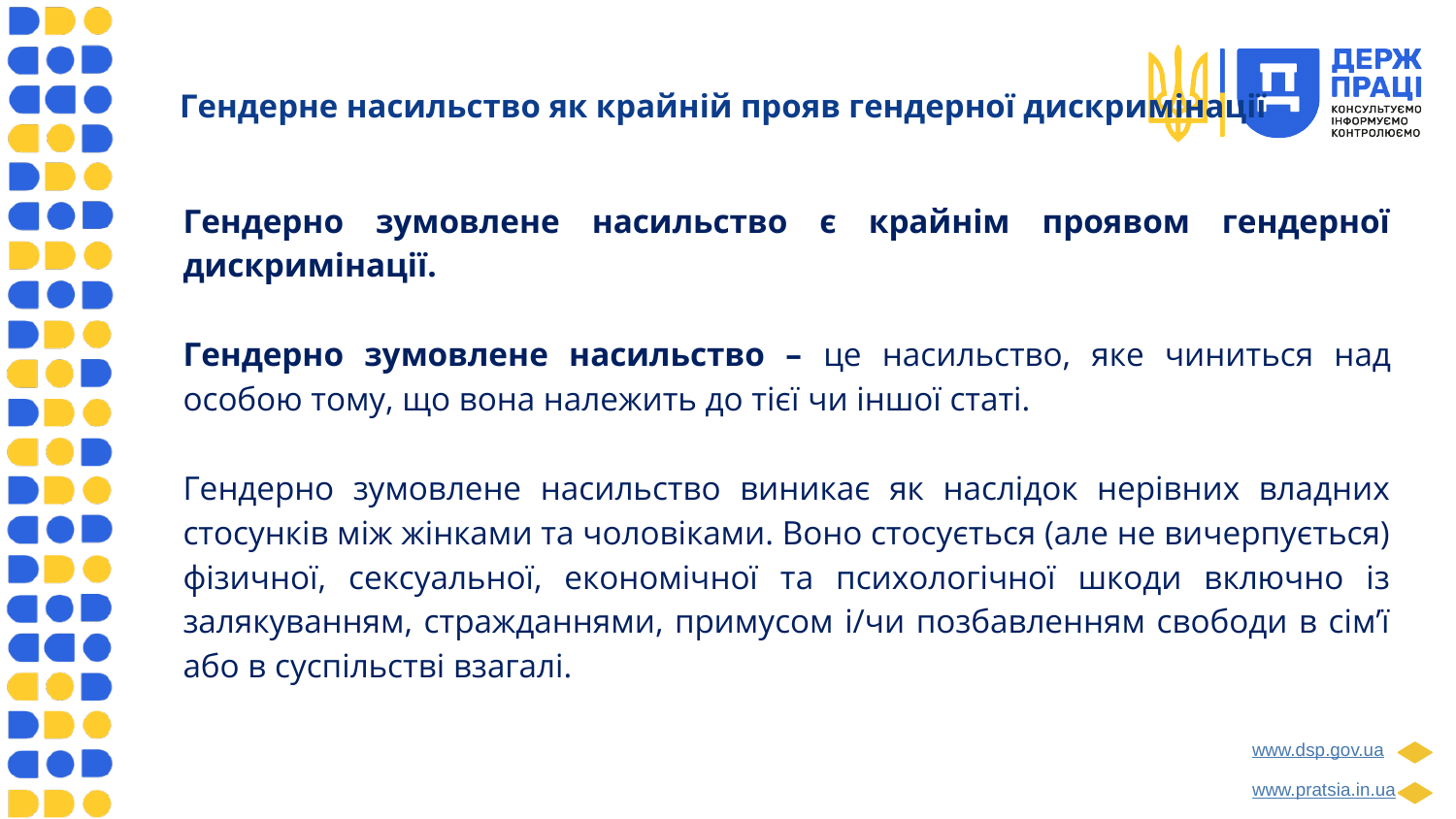

# Гендерне насильство як крайній прояв гендерної дискримінації
Гендерно зумовлене насильство є крайнім проявом гендерної дискримінації.

Гендерно зумовлене насильство – це насильство, яке чиниться над особою тому, що вона належить до тієї чи іншої статі.

Гендерно зумовлене насильство виникає як наслідок нерівних владних стосунків між жінками та чоловіками. Воно стосується (але не вичерпується) фізичної, сексуальної, економічної та психологічної шкоди включно із залякуванням, стражданнями, примусом і/чи позбавленням свободи в сім’ї або в суспільстві взагалі.